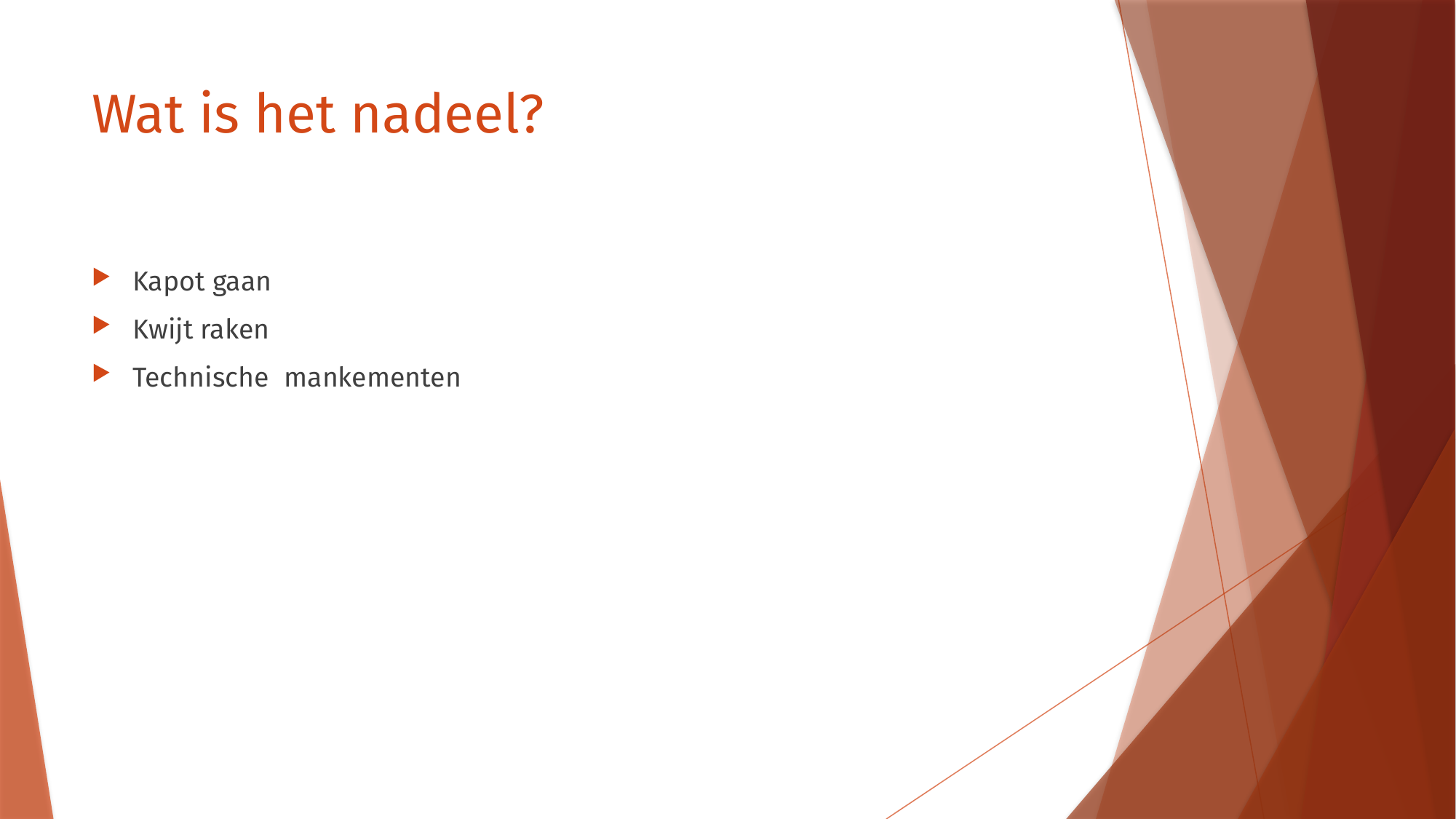

# Wat is het nadeel?
Kapot gaan
Kwijt raken
Technische  mankementen